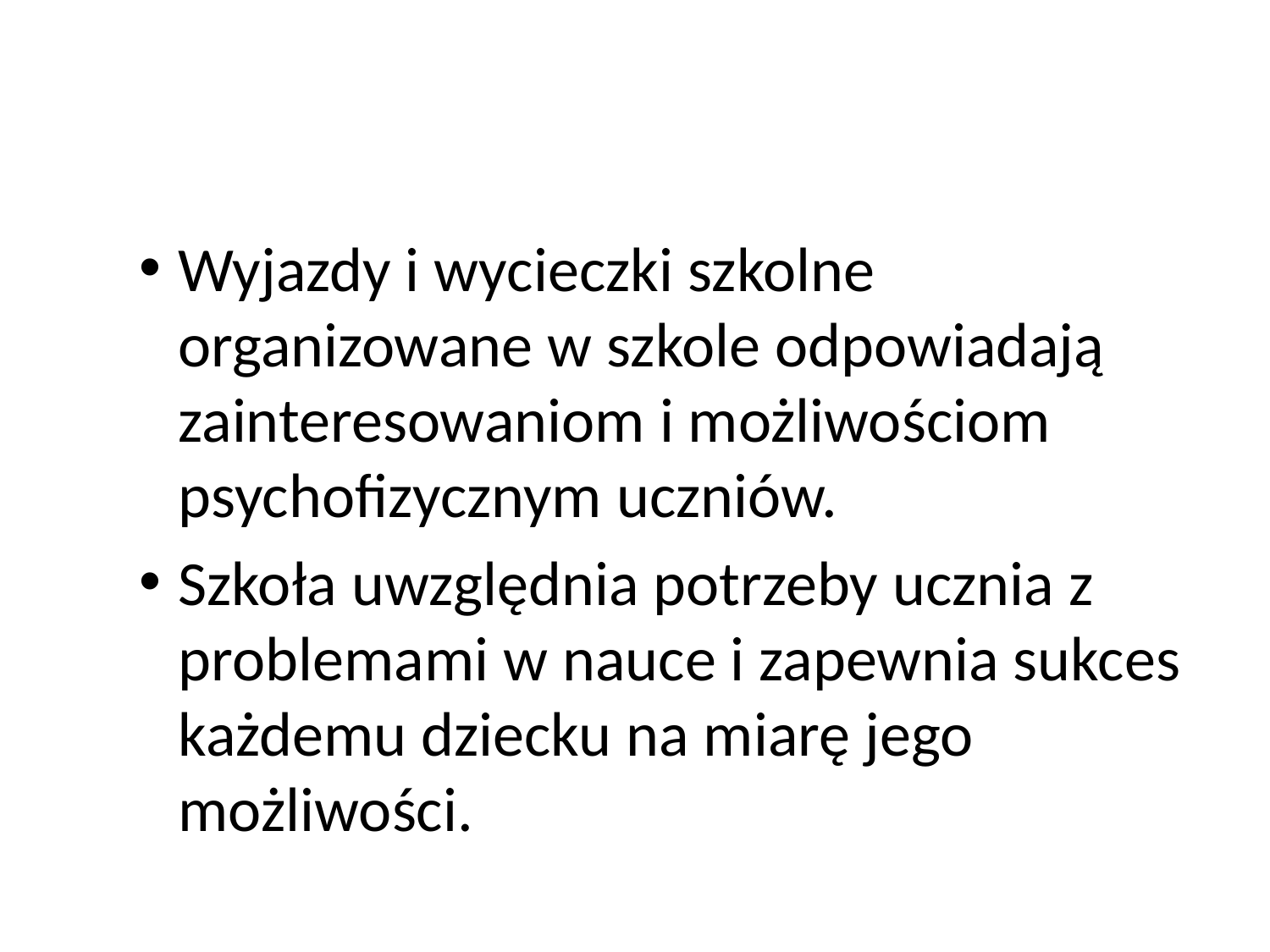

#
Wyjazdy i wycieczki szkolne organizowane w szkole odpowiadają zainteresowaniom i możliwościom psychofizycznym uczniów.
Szkoła uwzględnia potrzeby ucznia z problemami w nauce i zapewnia sukces każdemu dziecku na miarę jego możliwości.